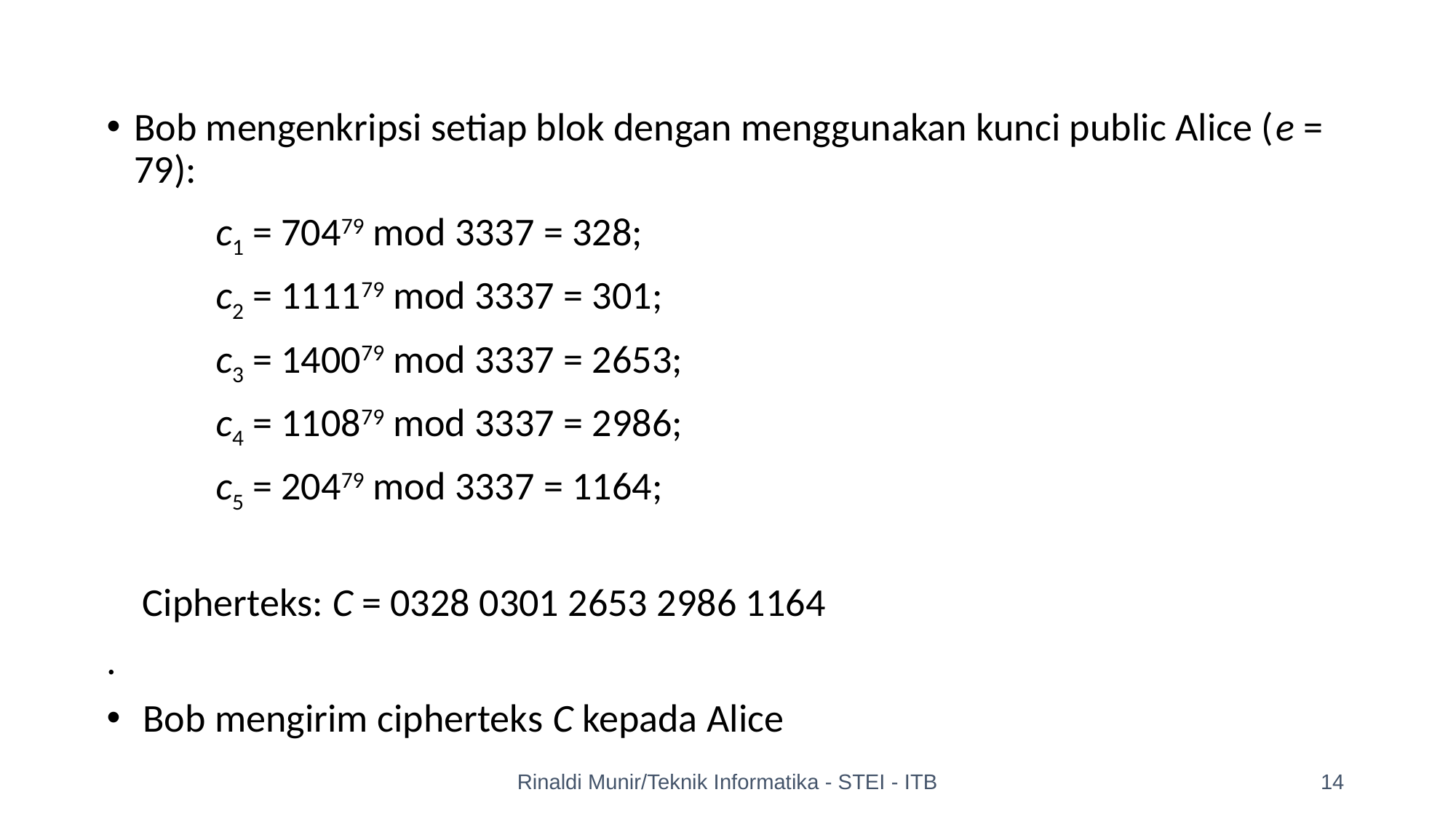

Bob mengenkripsi setiap blok dengan menggunakan kunci public Alice (e = 79):
	c1 = 70479 mod 3337 = 328;
	c2 = 111179 mod 3337 = 301;
	c3 = 140079 mod 3337 = 2653;
	c4 = 110879 mod 3337 = 2986;
	c5 = 20479 mod 3337 = 1164;

    Cipherteks: C = 0328 0301 2653 2986 1164
.
 Bob mengirim cipherteks C kepada Alice
Rinaldi Munir/Teknik Informatika - STEI - ITB
14